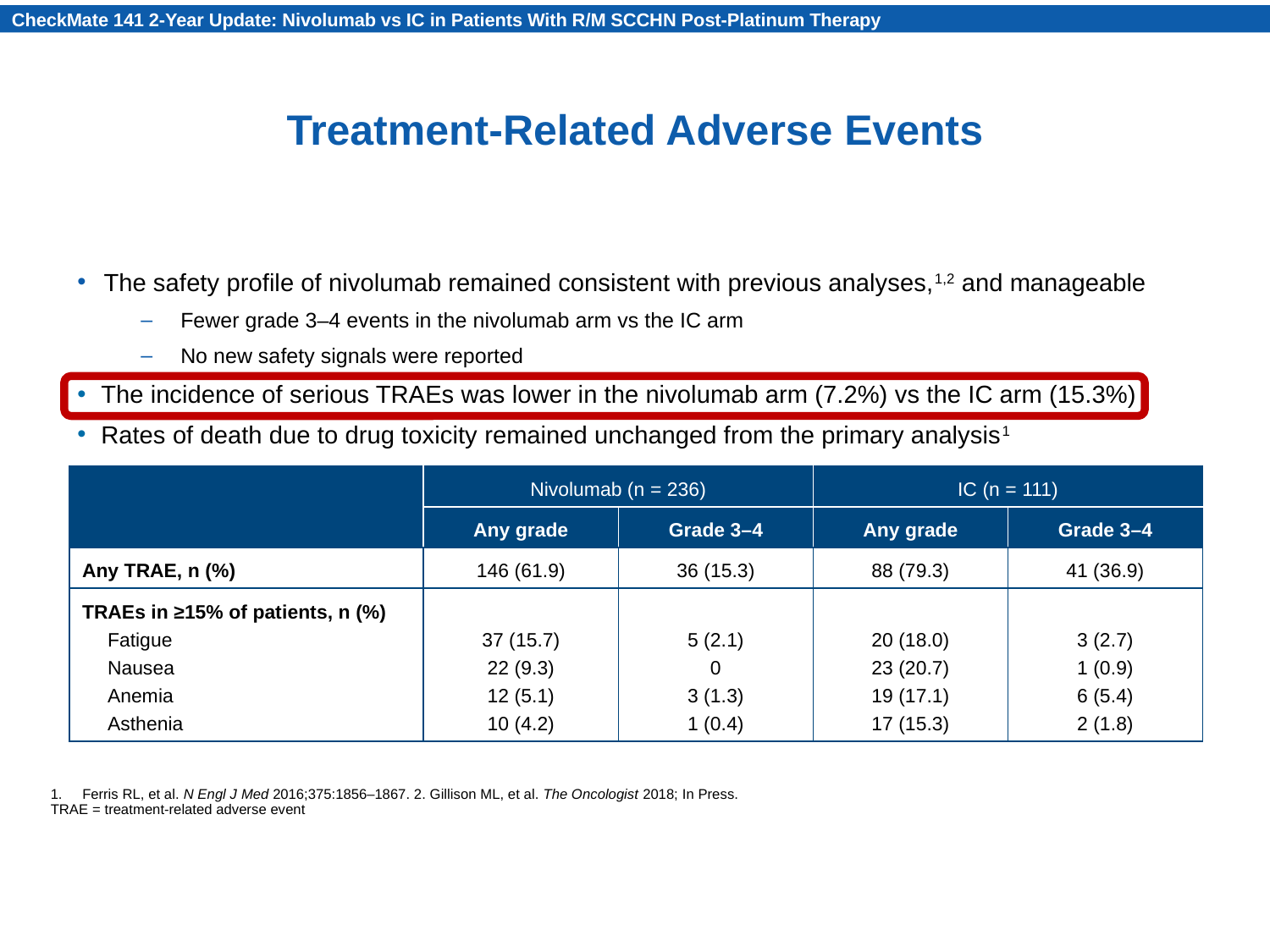

# Treatment-Related Adverse Events
The safety profile of nivolumab remained consistent with previous analyses,1,2 and manageable
Fewer grade 3–4 events in the nivolumab arm vs the IC arm
No new safety signals were reported
The incidence of serious TRAEs was lower in the nivolumab arm (7.2%) vs the IC arm (15.3%)
Rates of death due to drug toxicity remained unchanged from the primary analysis1

|  | Nivolumab (n = 236) |  | IC (n = 111) |  |
| --- | --- | --- | --- | --- |
|  | Any grade | Grade 3–4 | Any grade | Grade 3–4 |
| Any TRAE, n (%) | 146 (61.9) | 36 (15.3) | 88 (79.3) | 41 (36.9) |
| TRAEs in ≥15% of patients, n (%) Fatigue Nausea Anemia Asthenia | 37 (15.7) 22 (9.3) 12 (5.1) 10 (4.2) | 5 (2.1) 0 3 (1.3) 1 (0.4) | 20 (18.0) 23 (20.7) 19 (17.1) 17 (15.3) | 3 (2.7) 1 (0.9) 6 (5.4) 2 (1.8) |
Ferris RL, et al. N Engl J Med 2016;375:1856–1867. 2. Gillison ML, et al. The Oncologist 2018; In Press.
TRAE = treatment-related adverse event